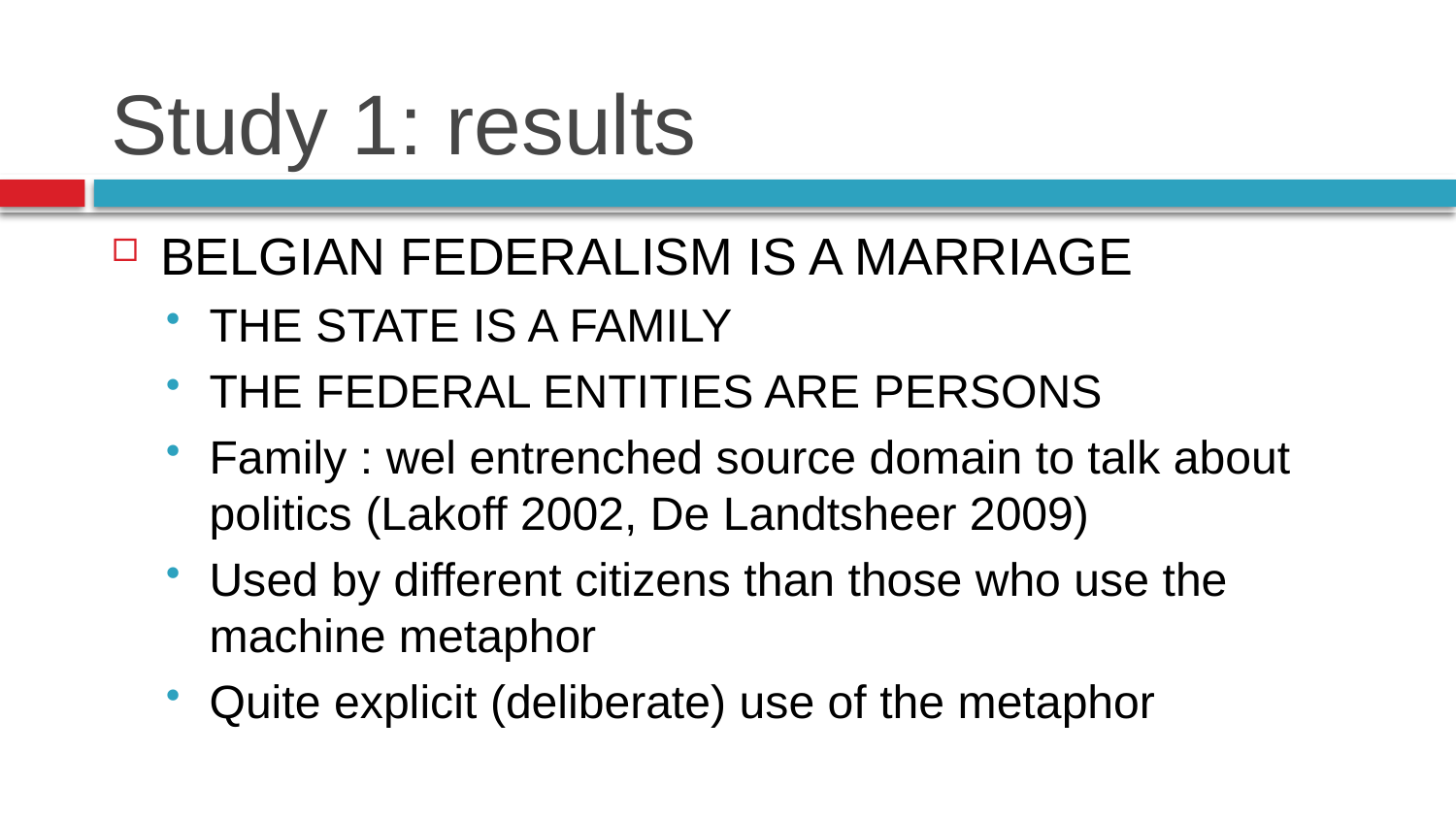

# Study 1: results
Belgian federalism is a marriage
The state is a family
The federal entities are persons
Family : wel entrenched source domain to talk about politics (Lakoff 2002, De Landtsheer 2009)
Used by different citizens than those who use the machine metaphor
Quite explicit (deliberate) use of the metaphor